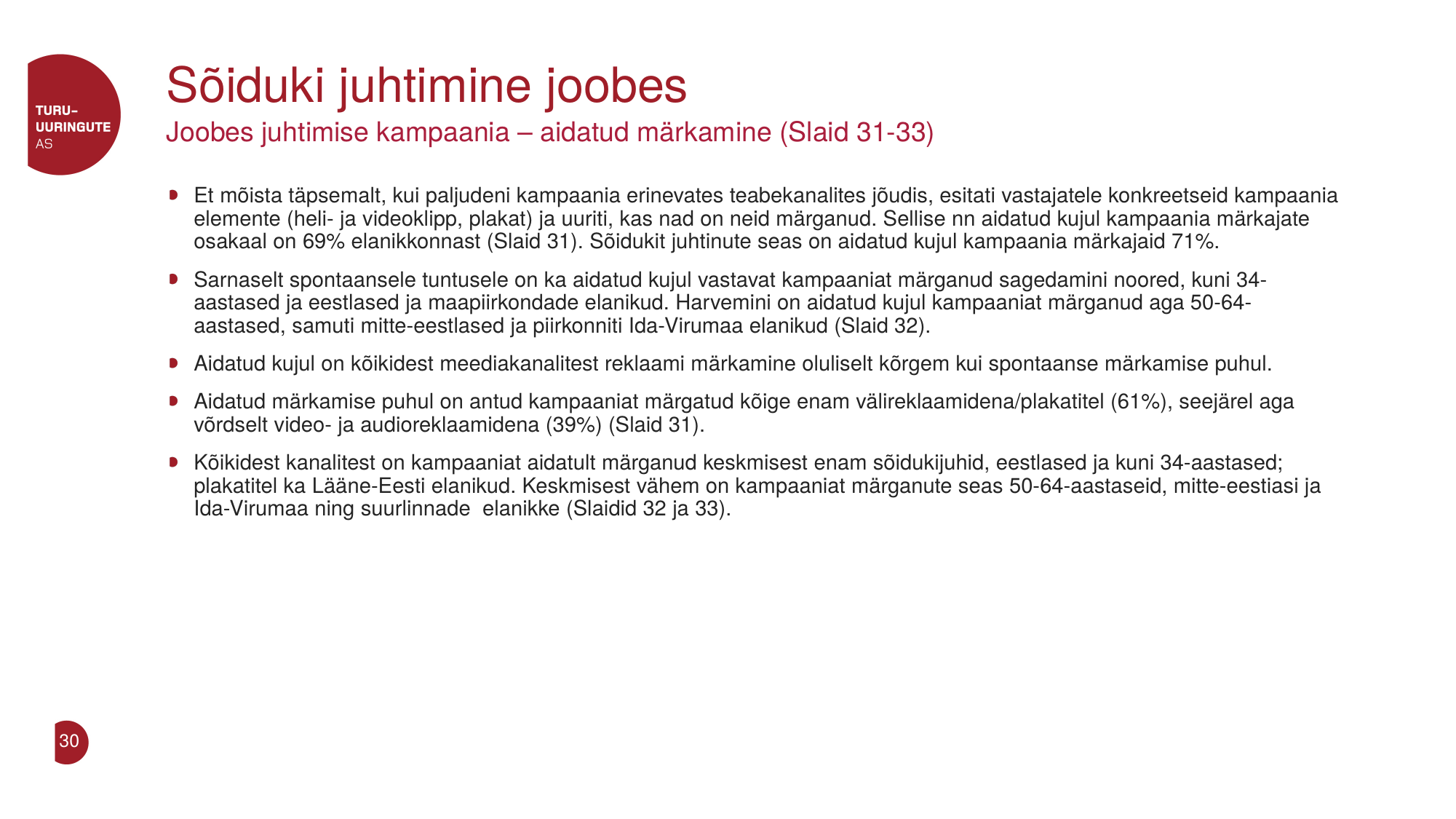

# Sõiduki juhtimine joobes
Joobes juhtimise kampaania – aidatud märkamine (Slaid 31-33)
Et mõista täpsemalt, kui paljudeni kampaania erinevates teabekanalites jõudis, esitati vastajatele konkreetseid kampaania elemente (heli- ja videoklipp, plakat) ja uuriti, kas nad on neid märganud. Sellise nn aidatud kujul kampaania märkajate osakaal on 69% elanikkonnast (Slaid 31). Sõidukit juhtinute seas on aidatud kujul kampaania märkajaid 71%.
Sarnaselt spontaansele tuntusele on ka aidatud kujul vastavat kampaaniat märganud sagedamini noored, kuni 34-aastased ja eestlased ja maapiirkondade elanikud. Harvemini on aidatud kujul kampaaniat märganud aga 50-64-aastased, samuti mitte-eestlased ja piirkonniti Ida-Virumaa elanikud (Slaid 32).
Aidatud kujul on kõikidest meediakanalitest reklaami märkamine oluliselt kõrgem kui spontaanse märkamise puhul.
Aidatud märkamise puhul on antud kampaaniat märgatud kõige enam välireklaamidena/plakatitel (61%), seejärel aga võrdselt video- ja audioreklaamidena (39%) (Slaid 31).
Kõikidest kanalitest on kampaaniat aidatult märganud keskmisest enam sõidukijuhid, eestlased ja kuni 34-aastased; plakatitel ka Lääne-Eesti elanikud. Keskmisest vähem on kampaaniat märganute seas 50-64-aastaseid, mitte-eestiasi ja Ida-Virumaa ning suurlinnade  elanikke (Slaidid 32 ja 33).